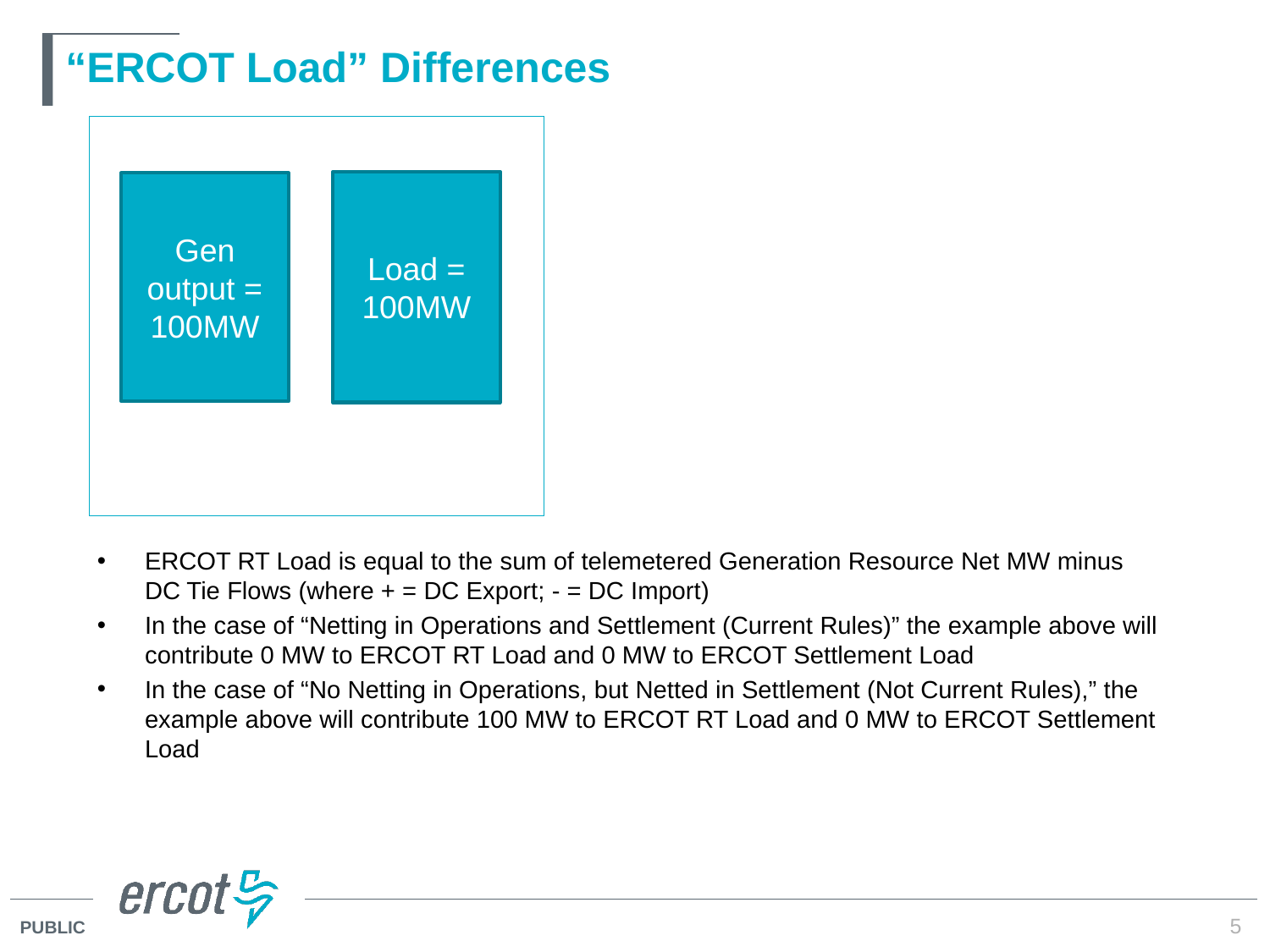

# “ERCOT Load” Differences

Load = 100MW
Gen output = 100MW
ERCOT RT Load is equal to the sum of telemetered Generation Resource Net MW minus DC Tie Flows (where + = DC Export; - = DC Import)
In the case of “Netting in Operations and Settlement (Current Rules)” the example above will contribute 0 MW to ERCOT RT Load and 0 MW to ERCOT Settlement Load
In the case of “No Netting in Operations, but Netted in Settlement (Not Current Rules),” the example above will contribute 100 MW to ERCOT RT Load and 0 MW to ERCOT Settlement Load
5